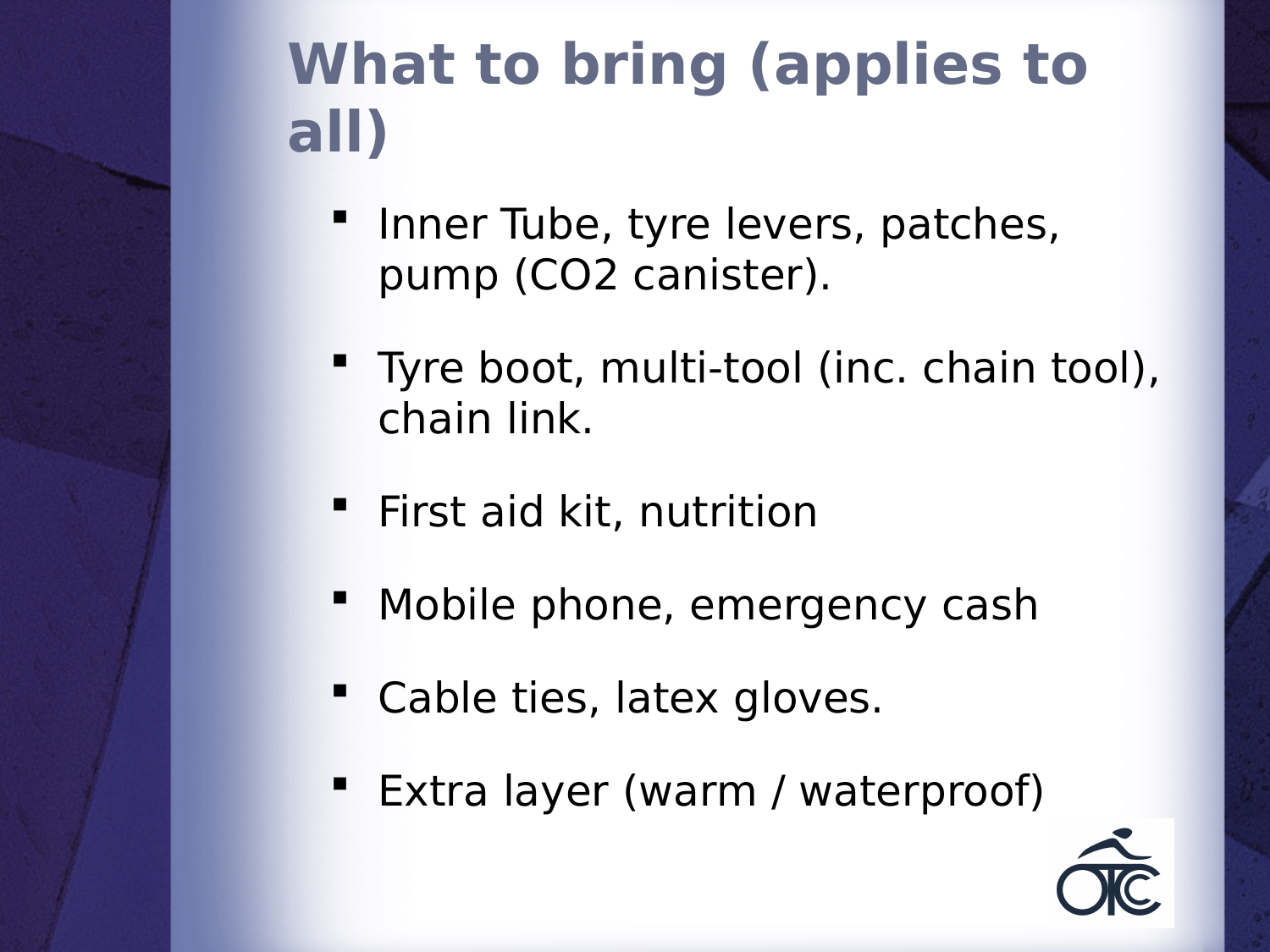

# What to bring (applies to all)
Inner Tube, tyre levers, patches, pump (CO2 canister).
Tyre boot, multi-tool (inc. chain tool), chain link.
First aid kit, nutrition
Mobile phone, emergency cash
Cable ties, latex gloves.
Extra layer (warm / waterproof)